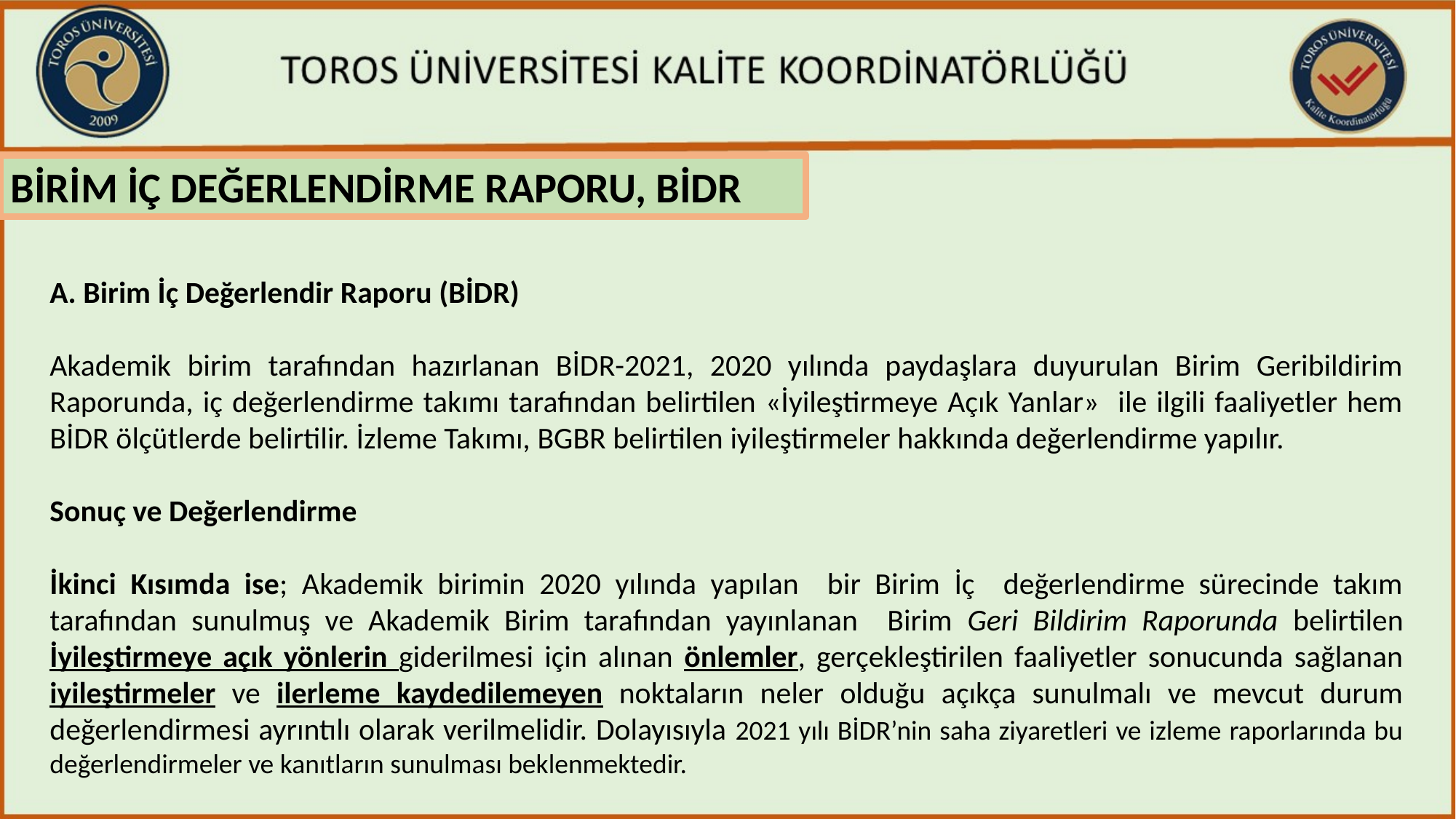

BİRİM İÇ DEĞERLENDİRME RAPORU, BİDR
A. Birim İç Değerlendir Raporu (BİDR)

Akademik birim tarafından hazırlanan BİDR-2021, 2020 yılında paydaşlara duyurulan Birim Geribildirim Raporunda, iç değerlendirme takımı tarafından belirtilen «İyileştirmeye Açık Yanlar»  ile ilgili faaliyetler hem BİDR ölçütlerde belirtilir. İzleme Takımı, BGBR belirtilen iyileştirmeler hakkında değerlendirme yapılır.

Sonuç ve Değerlendirme

İkinci Kısımda ise; Akademik birimin 2020 yılında yapılan  bir Birim İç  değerlendirme sürecinde takım tarafından sunulmuş ve Akademik Birim tarafından yayınlanan  Birim Geri Bildirim Raporunda belirtilen İyileştirmeye açık yönlerin giderilmesi için alınan önlemler, gerçekleştirilen faaliyetler sonucunda sağlanan iyileştirmeler ve ilerleme kaydedilemeyen noktaların neler olduğu açıkça sunulmalı ve mevcut durum değerlendirmesi ayrıntılı olarak verilmelidir. Dolayısıyla 2021 yılı BİDR’nin saha ziyaretleri ve izleme raporlarında bu değerlendirmeler ve kanıtların sunulması beklenmektedir.